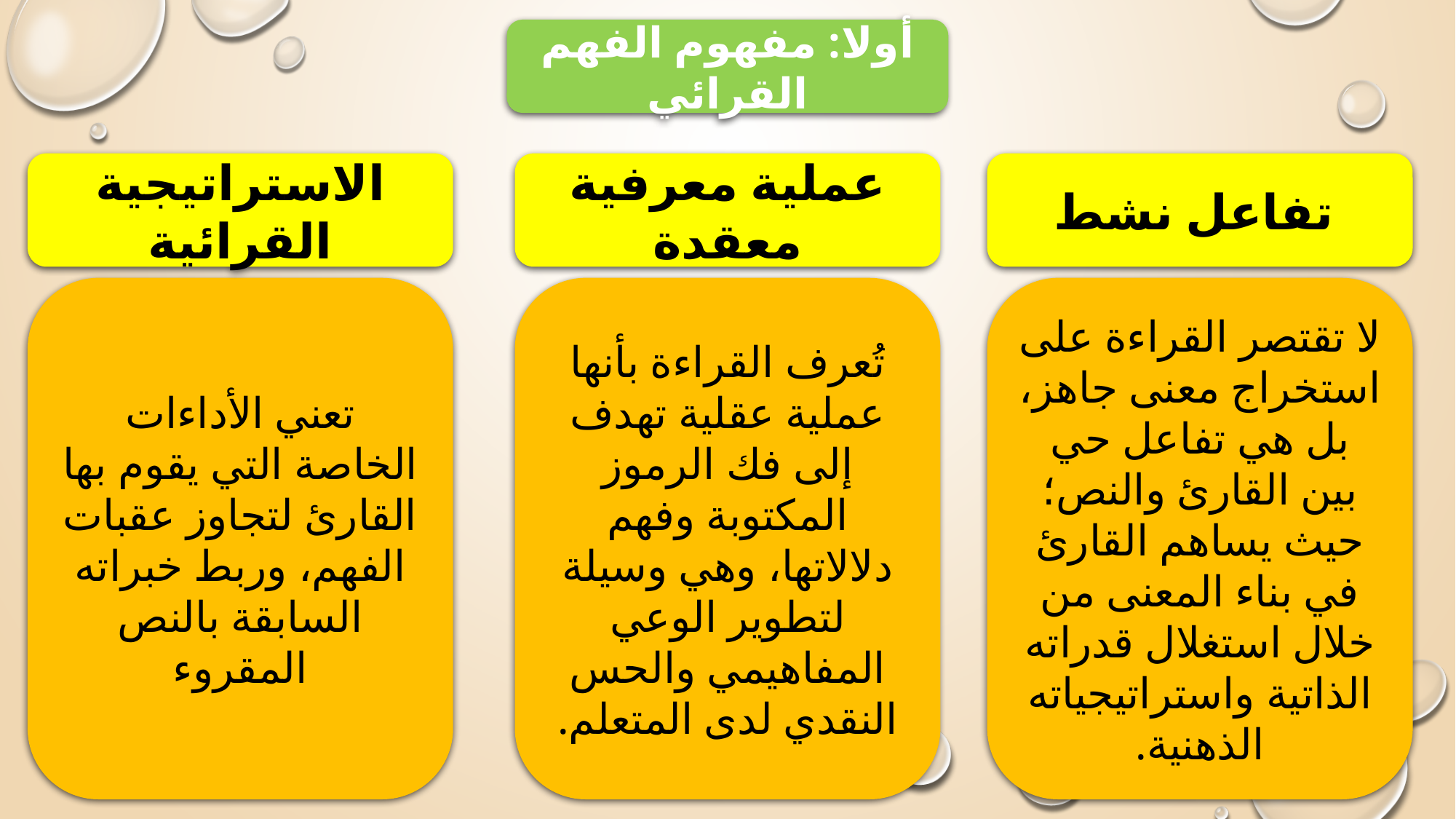

أولا: مفهوم الفهم القرائي
الاستراتيجية القرائية
عملية معرفية معقدة
تفاعل نشط
تعني الأداءات الخاصة التي يقوم بها القارئ لتجاوز عقبات الفهم، وربط خبراته السابقة بالنص المقروء
تُعرف القراءة بأنها عملية عقلية تهدف إلى فك الرموز المكتوبة وفهم دلالاتها، وهي وسيلة لتطوير الوعي المفاهيمي والحس النقدي لدى المتعلم.
لا تقتصر القراءة على استخراج معنى جاهز، بل هي تفاعل حي بين القارئ والنص؛ حيث يساهم القارئ في بناء المعنى من خلال استغلال قدراته الذاتية واستراتيجياته الذهنية.